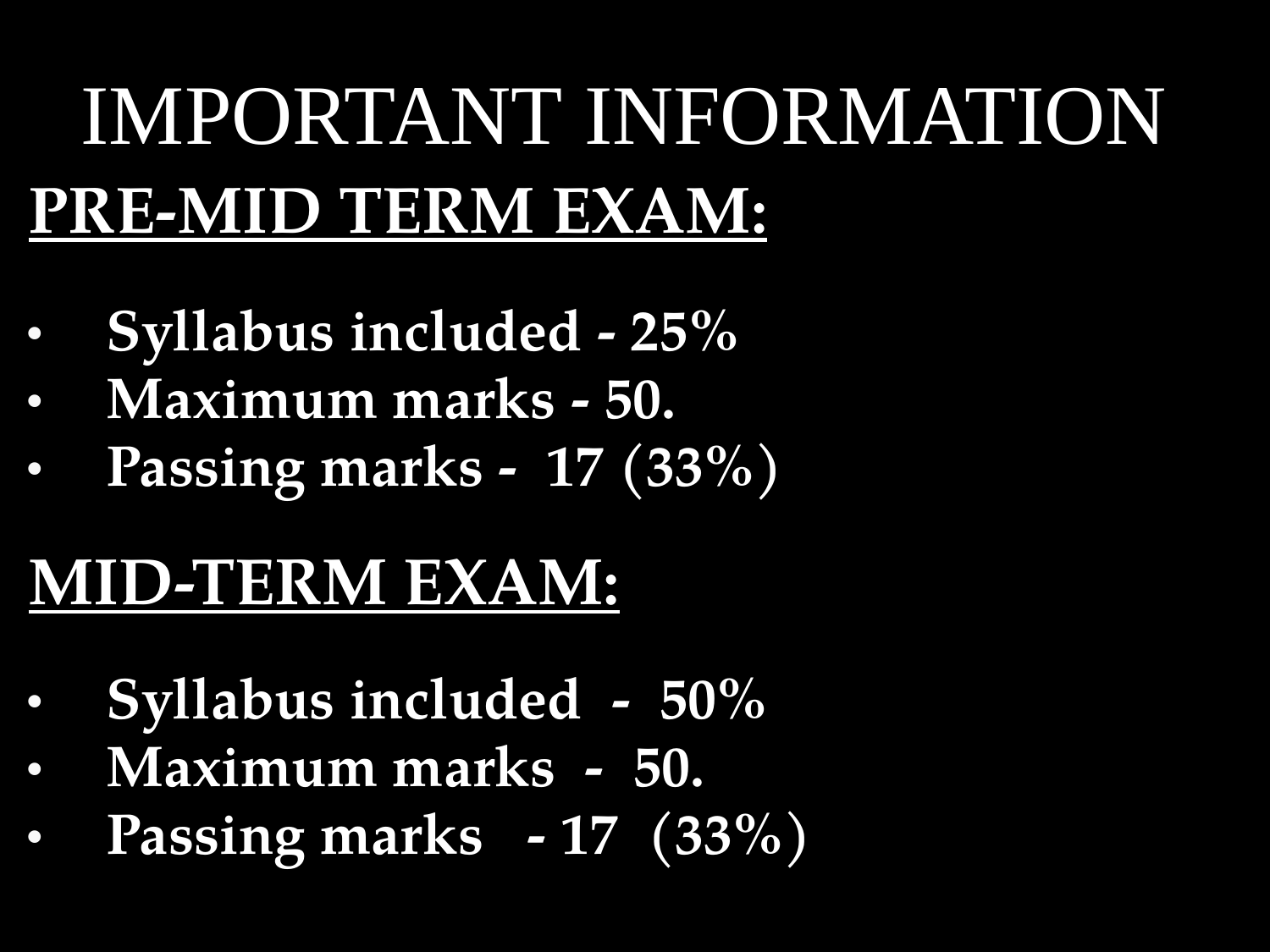

IMPORTANT INFORMATION
PRE-MID TERM EXAM:

Syllabus included - 25%
Maximum marks - 50.
Passing marks -  17 (33%)

MID-TERM EXAM:

Syllabus included  -  50%
Maximum marks  -  50.
Passing marks   - 17  (33%)